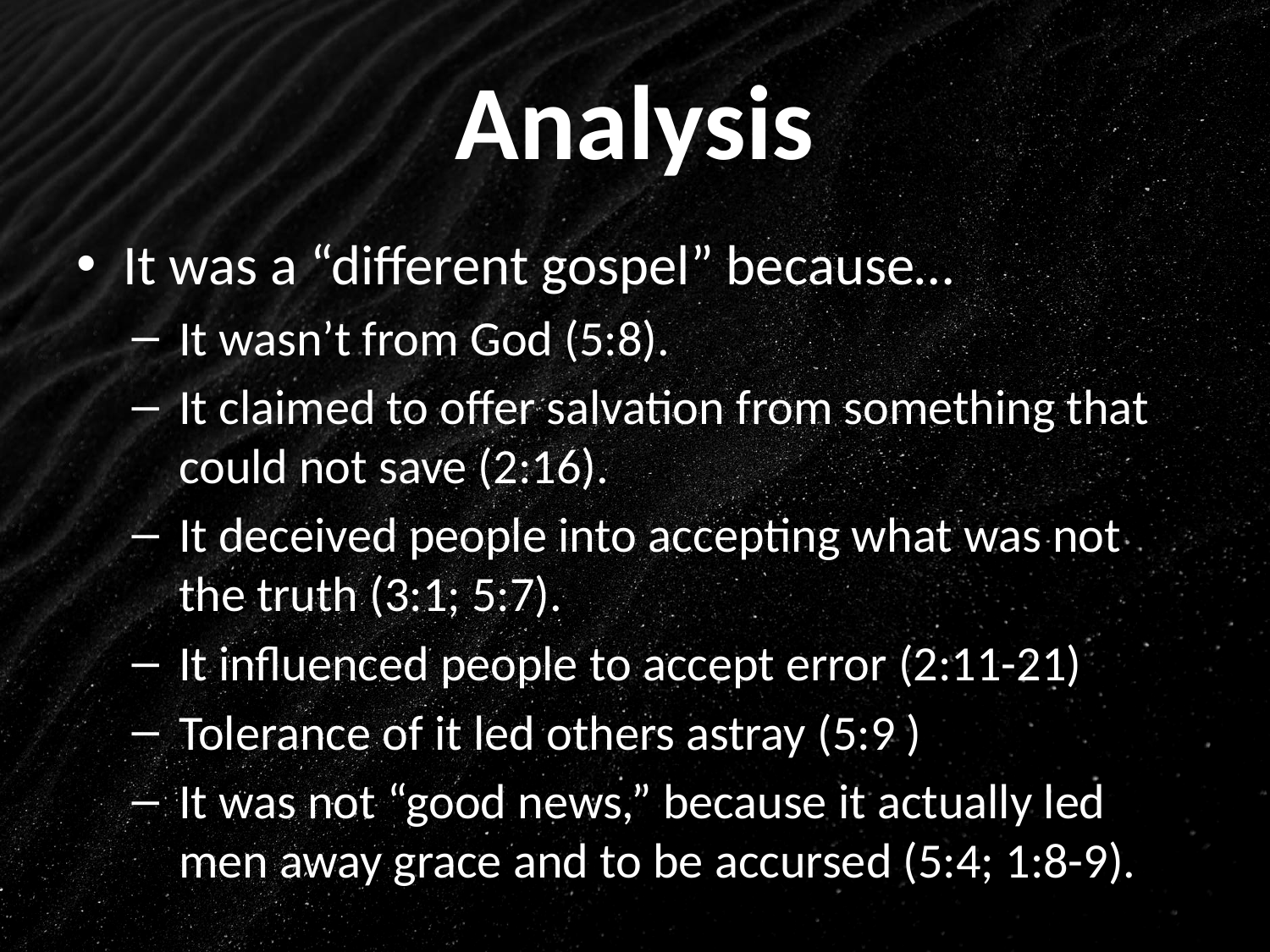

# Analysis
It was a “different gospel” because…
It wasn’t from God (5:8).
It claimed to offer salvation from something that could not save (2:16).
It deceived people into accepting what was not the truth (3:1; 5:7).
It influenced people to accept error (2:11-21)
Tolerance of it led others astray (5:9 )
It was not “good news,” because it actually led men away grace and to be accursed (5:4; 1:8-9).